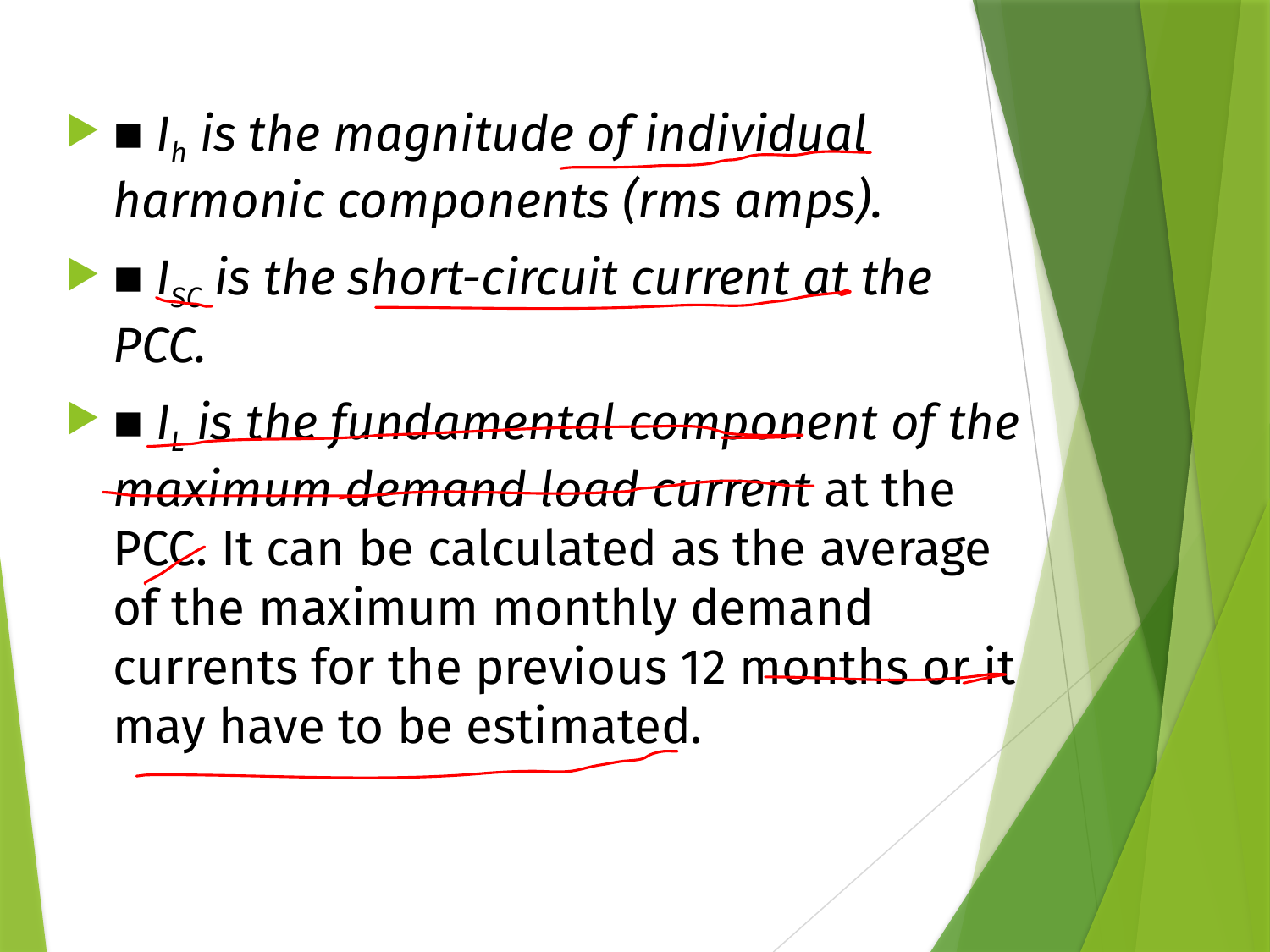

■ Ih is the magnitude of individual harmonic components (rms amps).
■ ISC is the short-circuit current at the PCC.
■ IL is the fundamental component of the maximum demand load current at the PCC. It can be calculated as the average of the maximum monthly demand currents for the previous 12 months or it may have to be estimated.